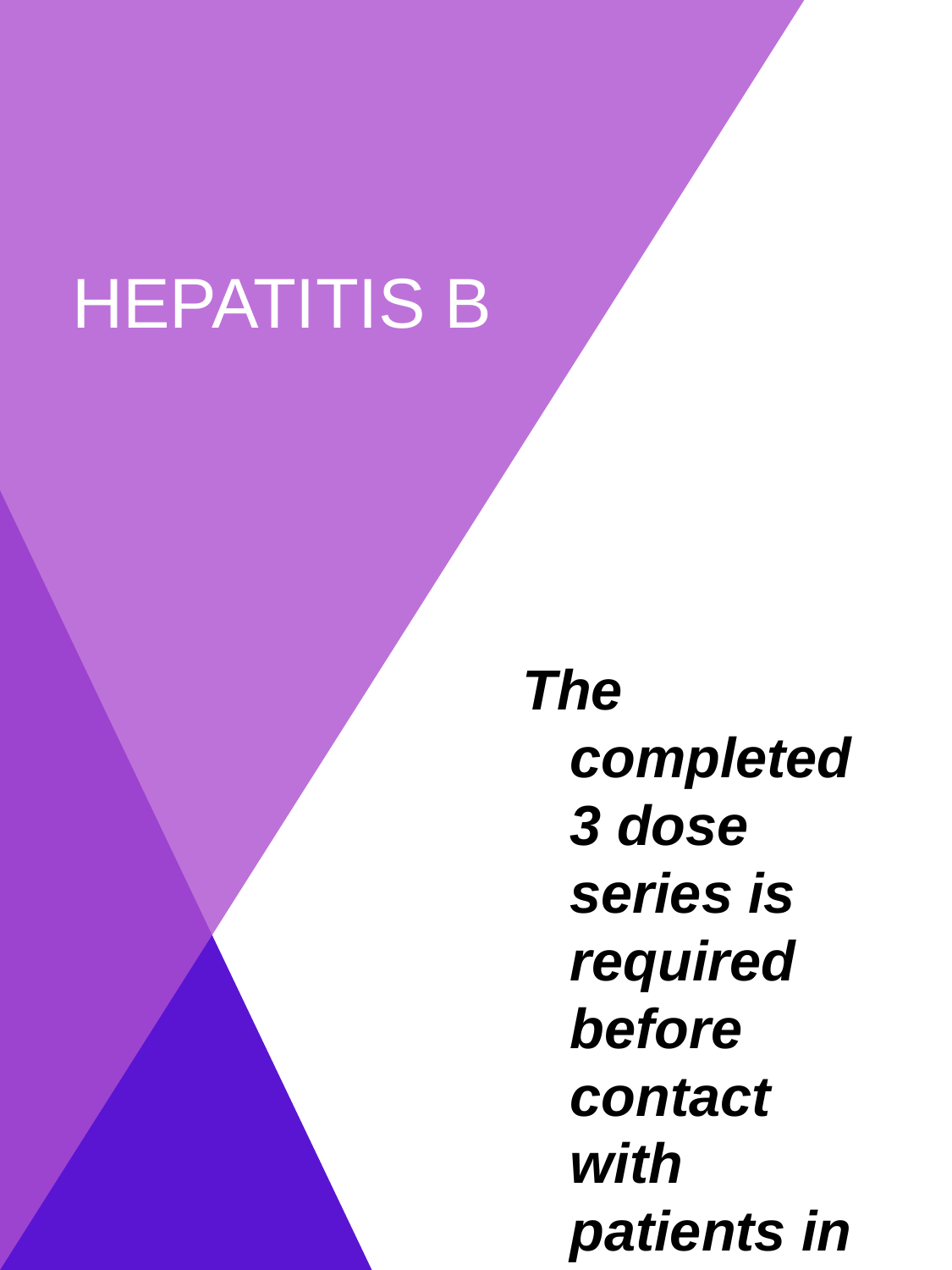

# Hepatitis b
The completed 3 dose series is required before contact with patients in clinical settings.